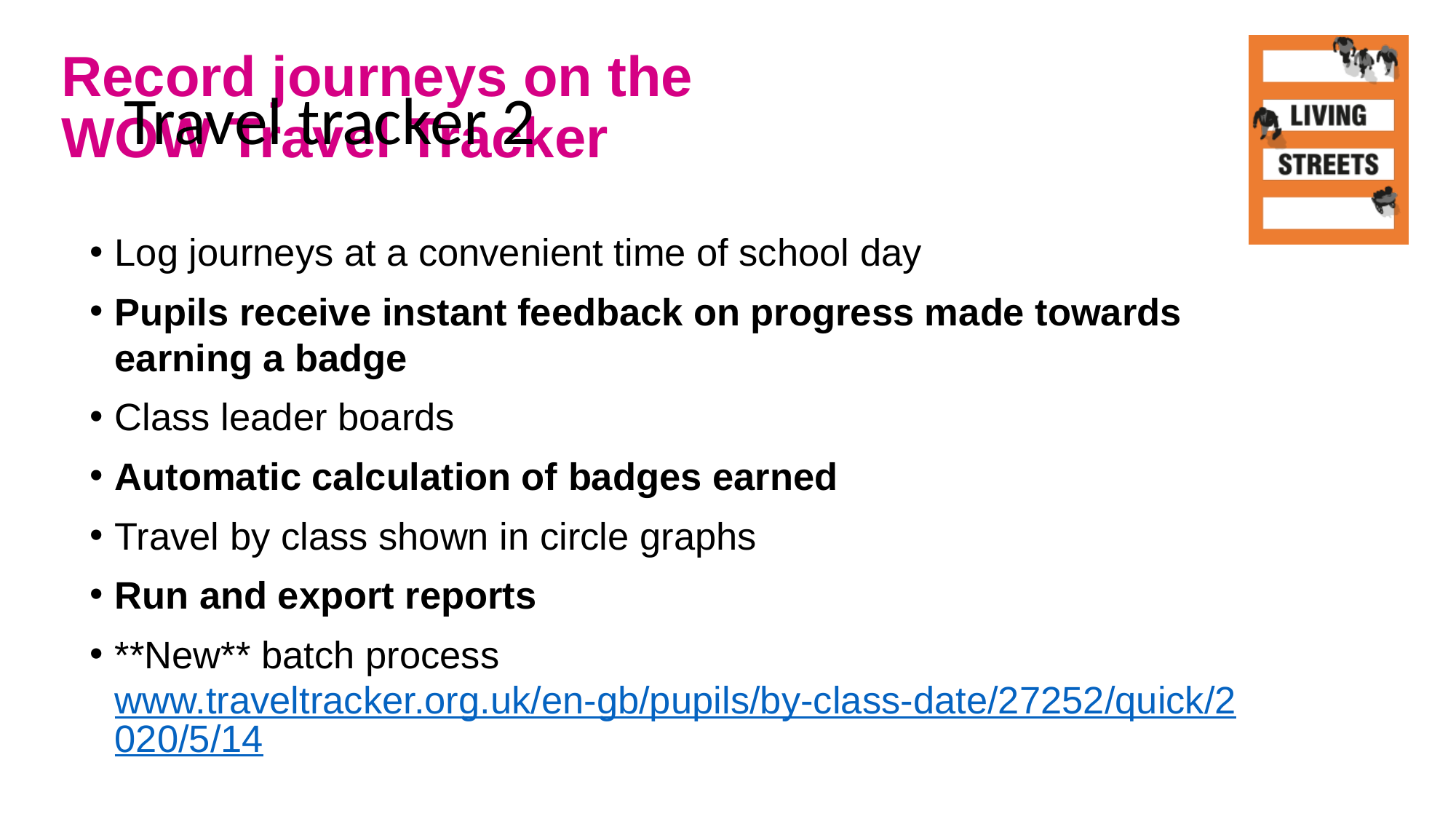

Record journeys on the
WOW Travel Tracker
# Travel tracker 2
Log journeys at a convenient time of school day
Pupils receive instant feedback on progress made towards earning a badge
Class leader boards
Automatic calculation of badges earned
Travel by class shown in circle graphs
Run and export reports
**New** batch process www.traveltracker.org.uk/en-gb/pupils/by-class-date/27252/quick/2020/5/14